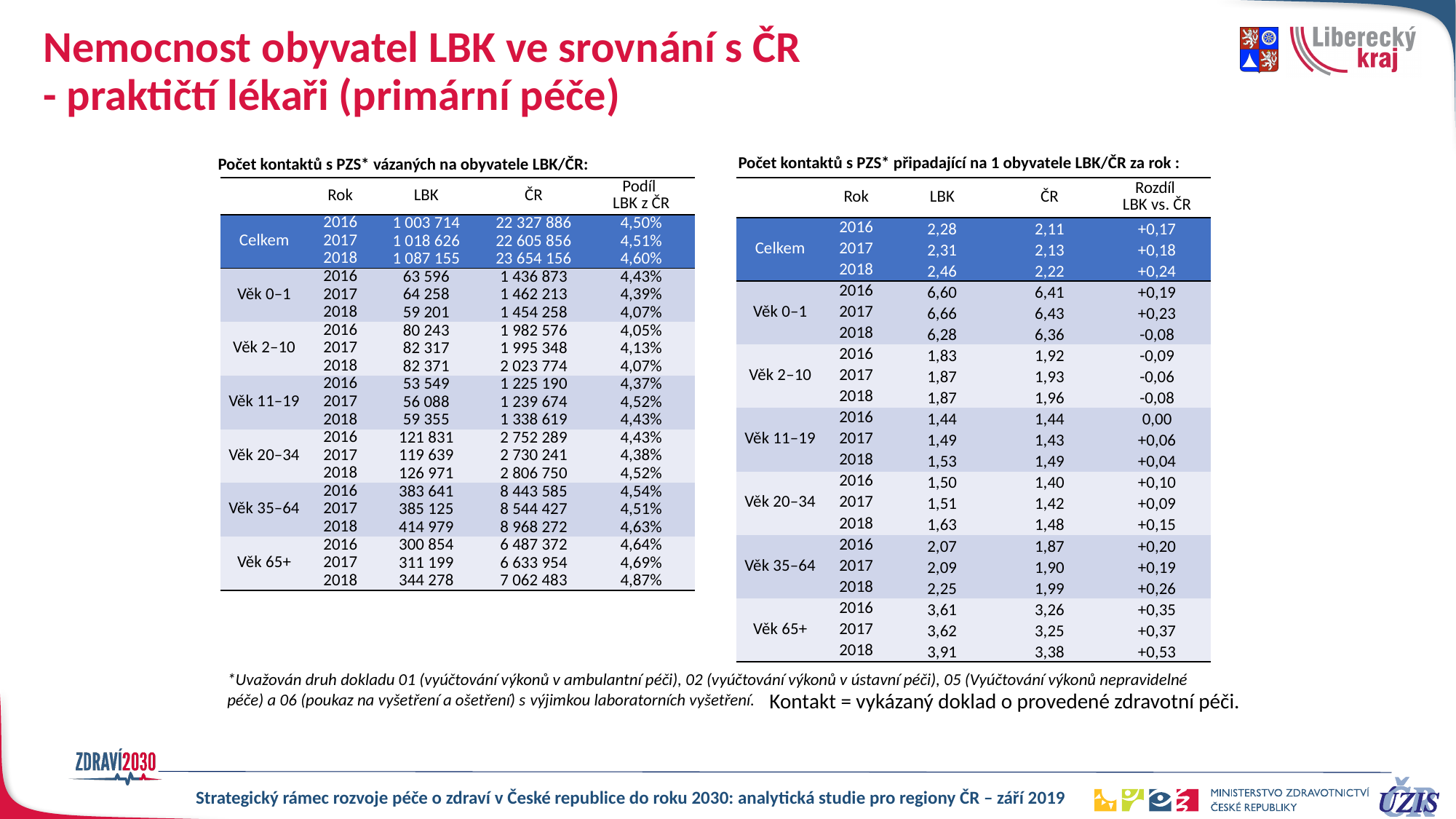

Nemocnost obyvatel LBK ve srovnání s ČR
- praktičtí lékaři (primární péče)
Počet kontaktů s PZS* připadající na 1 obyvatele LBK/ČR za rok :
Počet kontaktů s PZS* vázaných na obyvatele LBK/ČR:
|  | Rok | LBK | ČR | Podíl LBK z ČR |
| --- | --- | --- | --- | --- |
| Celkem | 2016 | 1 003 714 | 22 327 886 | 4,50% |
|  | 2017 | 1 018 626 | 22 605 856 | 4,51% |
|  | 2018 | 1 087 155 | 23 654 156 | 4,60% |
| Věk 0–1 | 2016 | 63 596 | 1 436 873 | 4,43% |
|  | 2017 | 64 258 | 1 462 213 | 4,39% |
|  | 2018 | 59 201 | 1 454 258 | 4,07% |
| Věk 2–10 | 2016 | 80 243 | 1 982 576 | 4,05% |
|  | 2017 | 82 317 | 1 995 348 | 4,13% |
|  | 2018 | 82 371 | 2 023 774 | 4,07% |
| Věk 11–19 | 2016 | 53 549 | 1 225 190 | 4,37% |
|  | 2017 | 56 088 | 1 239 674 | 4,52% |
|  | 2018 | 59 355 | 1 338 619 | 4,43% |
| Věk 20–34 | 2016 | 121 831 | 2 752 289 | 4,43% |
|  | 2017 | 119 639 | 2 730 241 | 4,38% |
|  | 2018 | 126 971 | 2 806 750 | 4,52% |
| Věk 35–64 | 2016 | 383 641 | 8 443 585 | 4,54% |
|  | 2017 | 385 125 | 8 544 427 | 4,51% |
|  | 2018 | 414 979 | 8 968 272 | 4,63% |
| Věk 65+ | 2016 | 300 854 | 6 487 372 | 4,64% |
|  | 2017 | 311 199 | 6 633 954 | 4,69% |
|  | 2018 | 344 278 | 7 062 483 | 4,87% |
|  | Rok | LBK | ČR | Rozdíl LBK vs. ČR |
| --- | --- | --- | --- | --- |
| Celkem | 2016 | 2,28 | 2,11 | +0,17 |
|  | 2017 | 2,31 | 2,13 | +0,18 |
|  | 2018 | 2,46 | 2,22 | +0,24 |
| Věk 0–1 | 2016 | 6,60 | 6,41 | +0,19 |
|  | 2017 | 6,66 | 6,43 | +0,23 |
|  | 2018 | 6,28 | 6,36 | -0,08 |
| Věk 2–10 | 2016 | 1,83 | 1,92 | -0,09 |
|  | 2017 | 1,87 | 1,93 | -0,06 |
|  | 2018 | 1,87 | 1,96 | -0,08 |
| Věk 11–19 | 2016 | 1,44 | 1,44 | 0,00 |
|  | 2017 | 1,49 | 1,43 | +0,06 |
|  | 2018 | 1,53 | 1,49 | +0,04 |
| Věk 20–34 | 2016 | 1,50 | 1,40 | +0,10 |
|  | 2017 | 1,51 | 1,42 | +0,09 |
|  | 2018 | 1,63 | 1,48 | +0,15 |
| Věk 35–64 | 2016 | 2,07 | 1,87 | +0,20 |
|  | 2017 | 2,09 | 1,90 | +0,19 |
|  | 2018 | 2,25 | 1,99 | +0,26 |
| Věk 65+ | 2016 | 3,61 | 3,26 | +0,35 |
|  | 2017 | 3,62 | 3,25 | +0,37 |
|  | 2018 | 3,91 | 3,38 | +0,53 |
*Uvažován druh dokladu 01 (vyúčtování výkonů v ambulantní péči), 02 (vyúčtování výkonů v ústavní péči), 05 (Vyúčtování výkonů nepravidelné péče) a 06 (poukaz na vyšetření a ošetření) s výjimkou laboratorních vyšetření.
Kontakt = vykázaný doklad o provedené zdravotní péči.